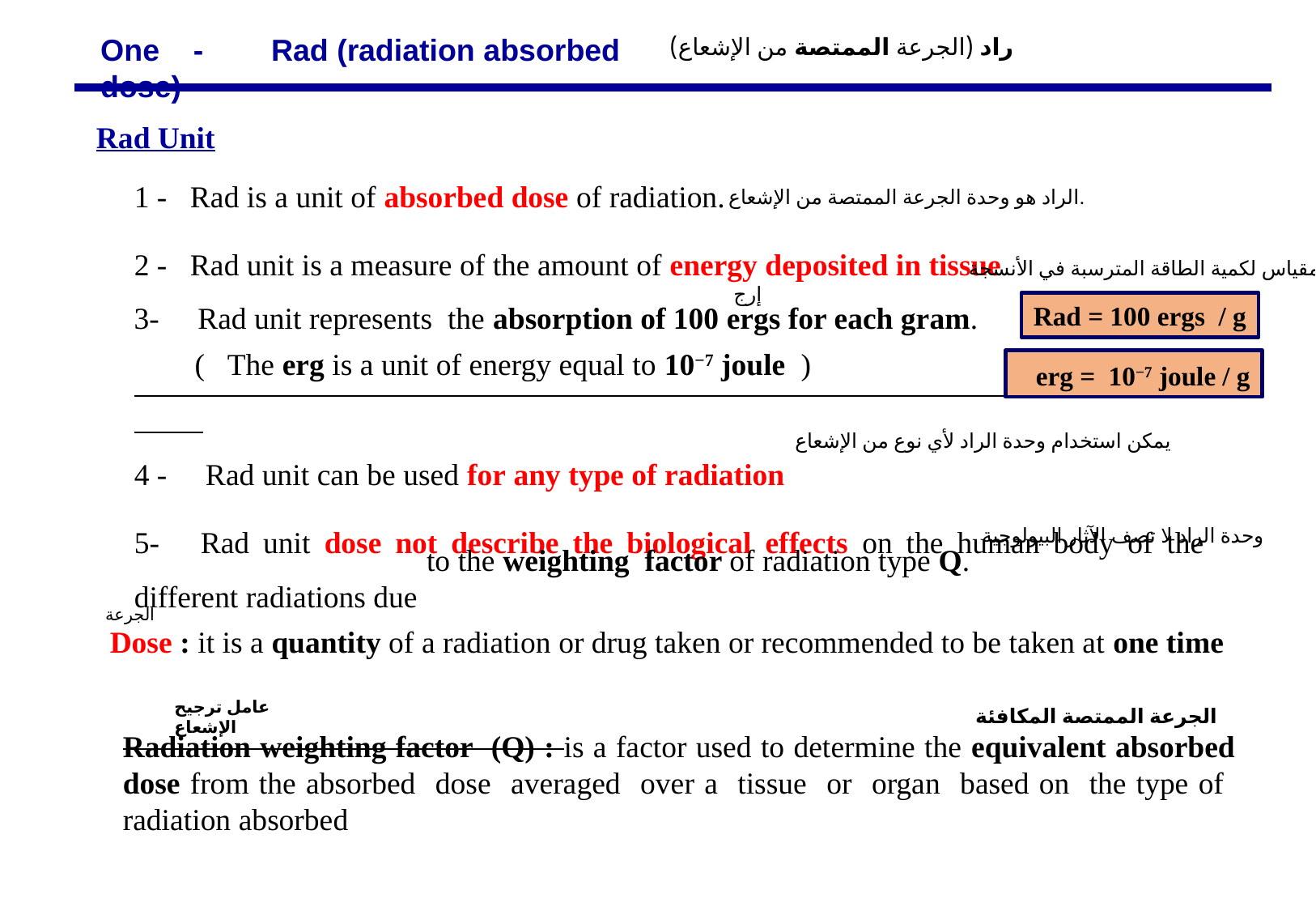

One    -        Rad (radiation absorbed dose)
راد (الجرعة الممتصة من الإشعاع)
Rad Unit
1 -   Rad is a unit of absorbed dose of radiation.
2 -   Rad unit is a measure of the amount of energy deposited in tissue

4 -     Rad unit can be used for any type of radiation
5-   Rad unit dose not describe the biological effects on the human body of the  different radiations due
الراد هو وحدة الجرعة الممتصة من الإشعاع.
هي مقياس لكمية الطاقة المترسبة في الأنسجة

إرج
3-     Rad unit represents  the absorption of 100 ergs for each gram.
Rad = 100 ergs  / g
(   The erg is a unit of energy equal to 10−7 joule  )
erg =  10−7 joule / g
يمكن استخدام وحدة الراد لأي نوع من الإشعاع
to the weighting  factor of radiation type Q.
وحدة الراد لا تصف الآثار البيولوجية
الجرعة
Dose : it is a quantity of a radiation or drug taken or recommended to be taken at one time
عامل ترجيح الإشعاع
الجرعة الممتصة المكافئة
Radiation weighting factor  (Q) : is a factor used to determine the equivalent absorbed dose from the absorbed  dose  averaged  over a  tissue  or  organ  based on  the type of  radiation absorbed